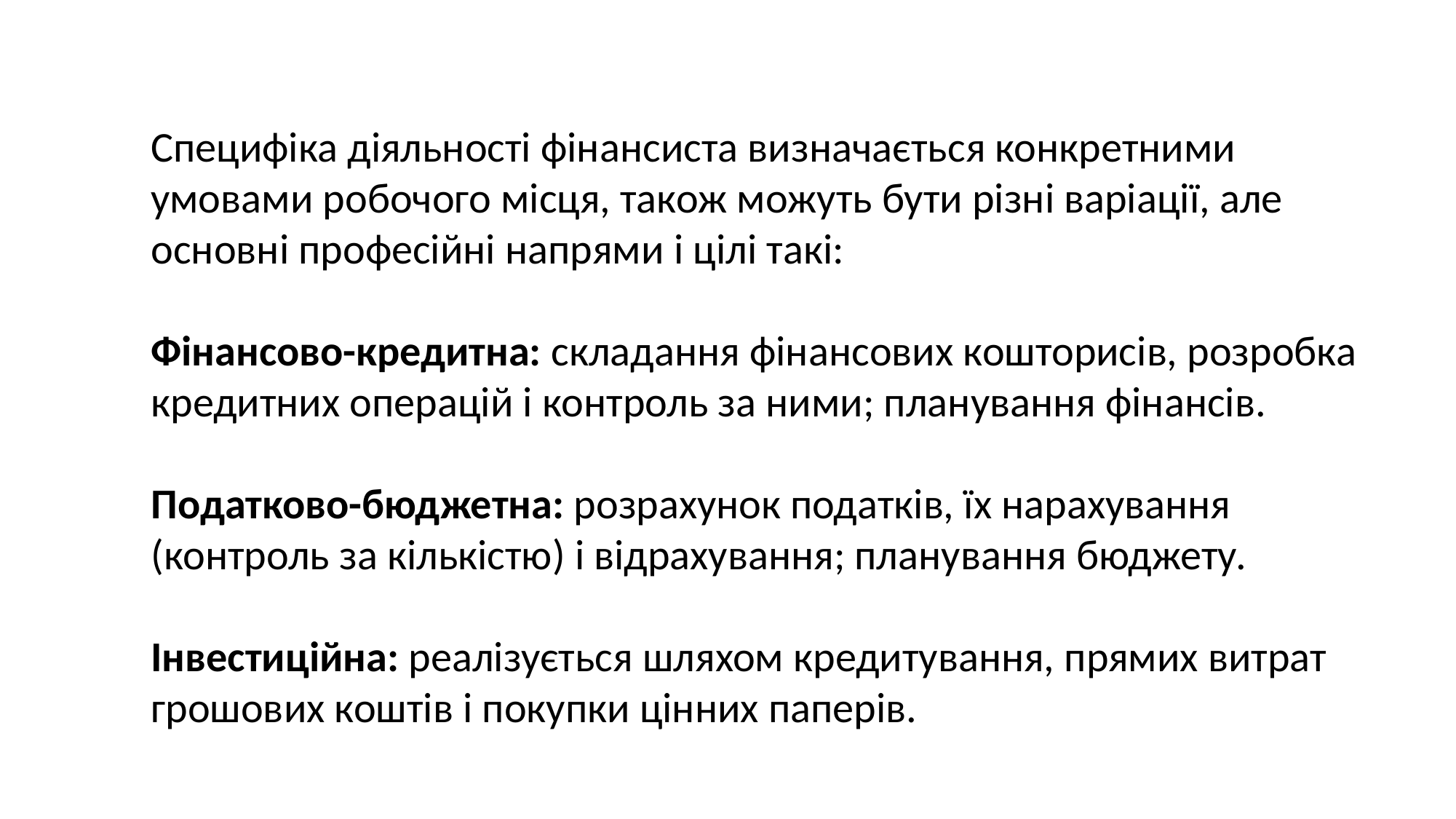

Специфіка діяльності фінансиста визначається конкретними умовами робочого місця, також можуть бути різні варіації, але основні професійні напрями і цілі такі:

Фінансово-кредитна: складання фінансових кошторисів, розробка кредитних операцій і контроль за ними; планування фінансів.

Податково-бюджетна: розрахунок податків, їх нарахування (контроль за кількістю) і відрахування; планування бюджету.

Інвестиційна: реалізується шляхом кредитування, прямих витрат грошових коштів і покупки цінних паперів.